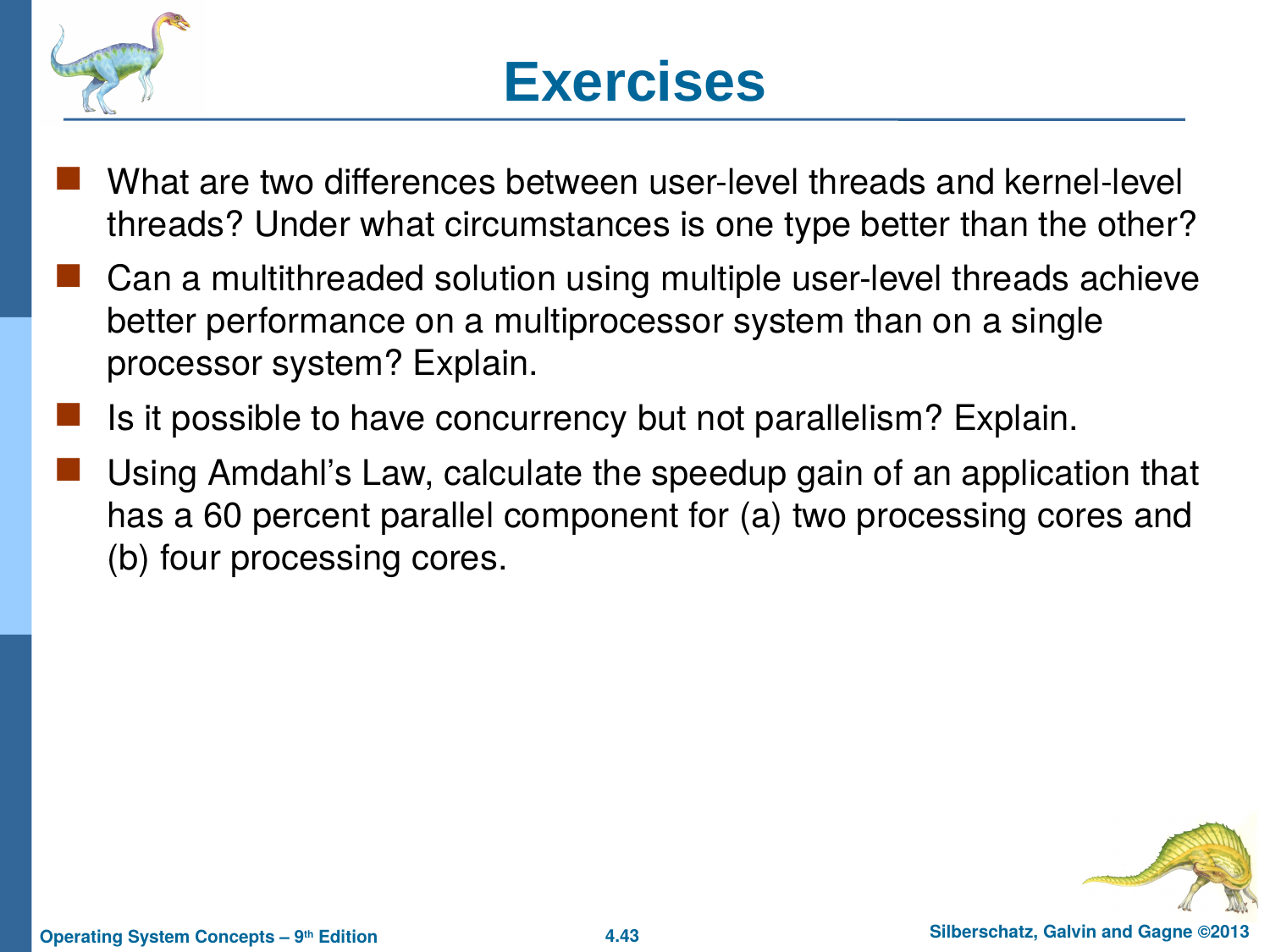

# Exercises
What are two differences between user-level threads and kernel-level threads? Under what circumstances is one type better than the other?
Can a multithreaded solution using multiple user-level threads achieve better performance on a multiprocessor system than on a single processor system? Explain.
Is it possible to have concurrency but not parallelism? Explain.
Using Amdahl’s Law, calculate the speedup gain of an application that has a 60 percent parallel component for (a) two processing cores and (b) four processing cores.